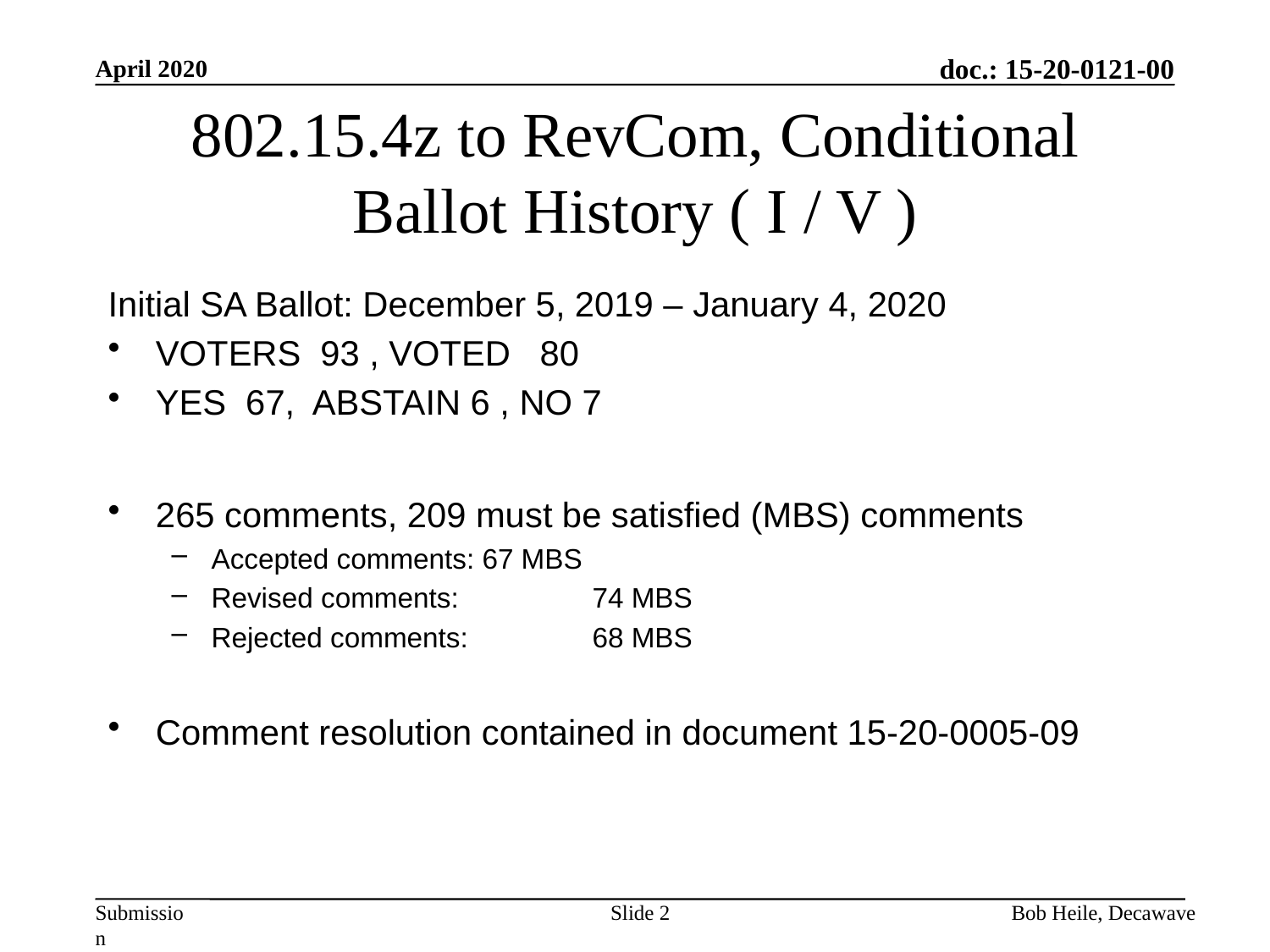

April 2020
# 802.15.4z to RevCom, Conditional Ballot History ( I / V )
Initial SA Ballot: December 5, 2019 – January 4, 2020
VOTERS  93 , VOTED   80
YES  67,  ABSTAIN 6 , NO 7

265 comments, 209 must be satisfied (MBS) comments
Accepted comments: 67 MBS
Revised comments: 	74 MBS
Rejected comments: 	68 MBS

Comment resolution contained in document 15-20-0005-09
Slide 2
Bob Heile, Decawave